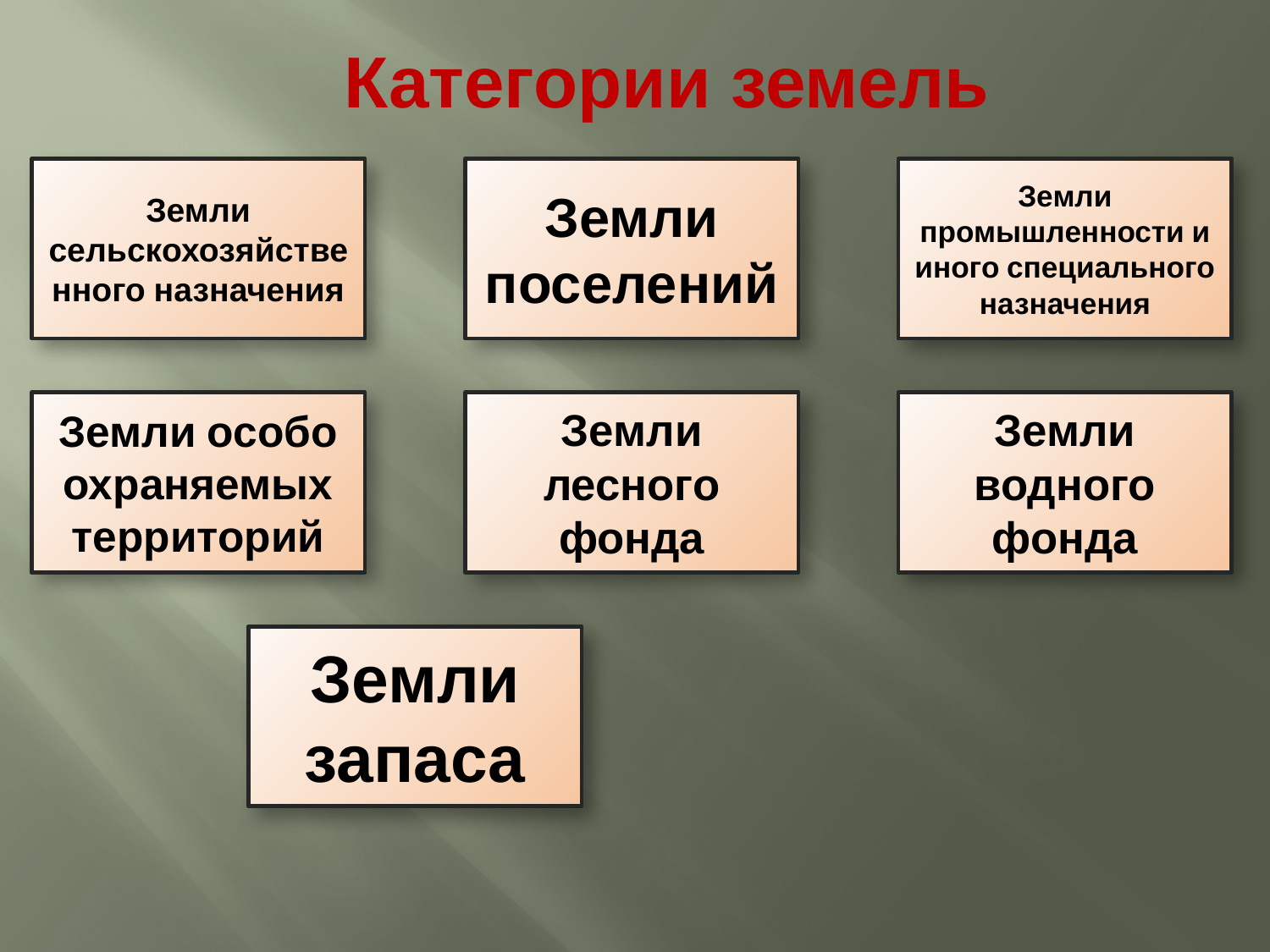

# Категории земель
Земли сельскохозяйственного назначения
Земли поселений
Земли промышленности и иного специального назначения
Земли особо охраняемых территорий
Земли лесного фонда
Земли водного фонда
Земли запаса